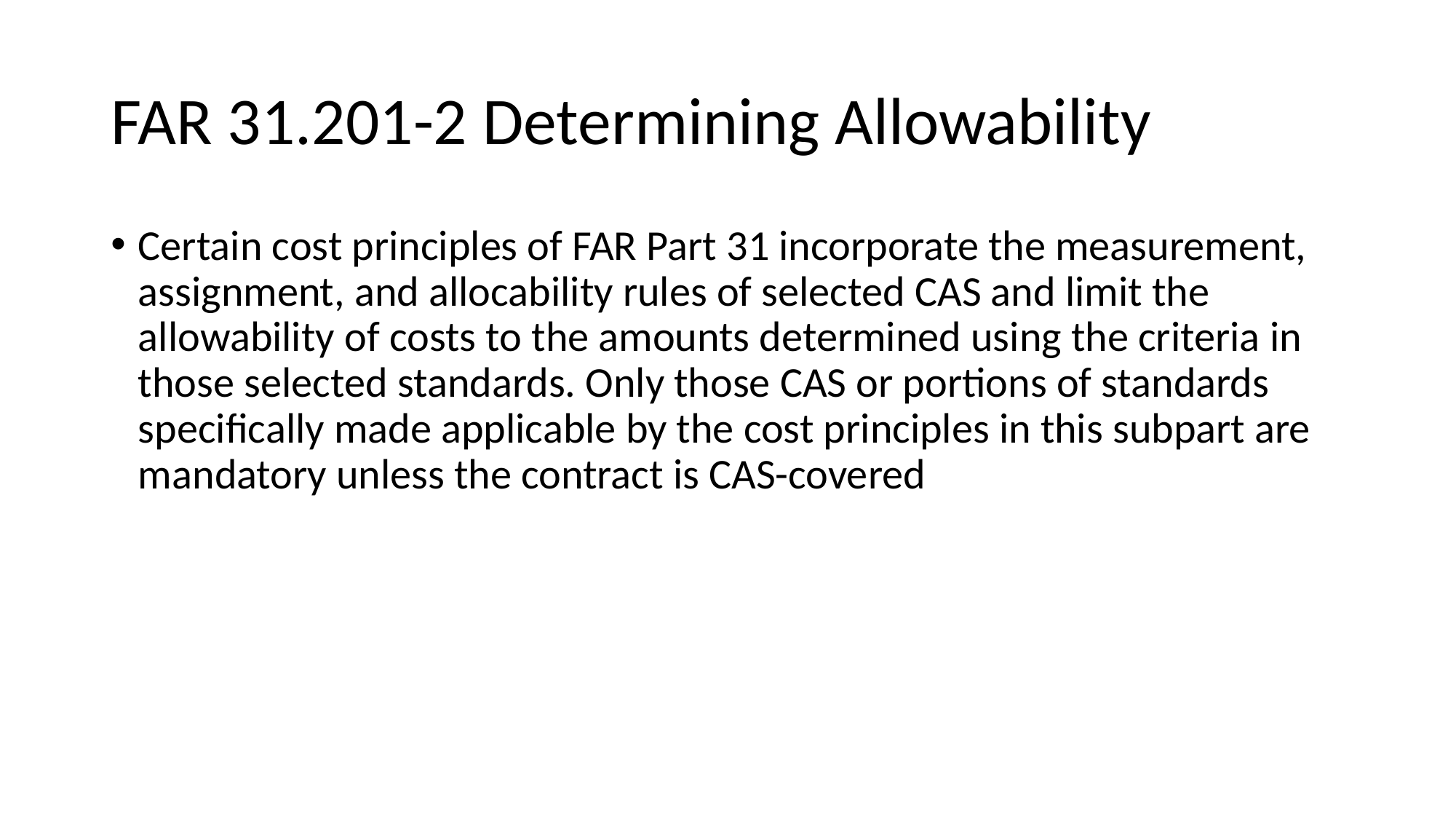

# FAR 31.201-2 Determining Allowability
Certain cost principles of FAR Part 31 incorporate the measurement, assignment, and allocability rules of selected CAS and limit the allowability of costs to the amounts determined using the criteria in those selected standards. Only those CAS or portions of standards specifically made applicable by the cost principles in this subpart are mandatory unless the contract is CAS-covered